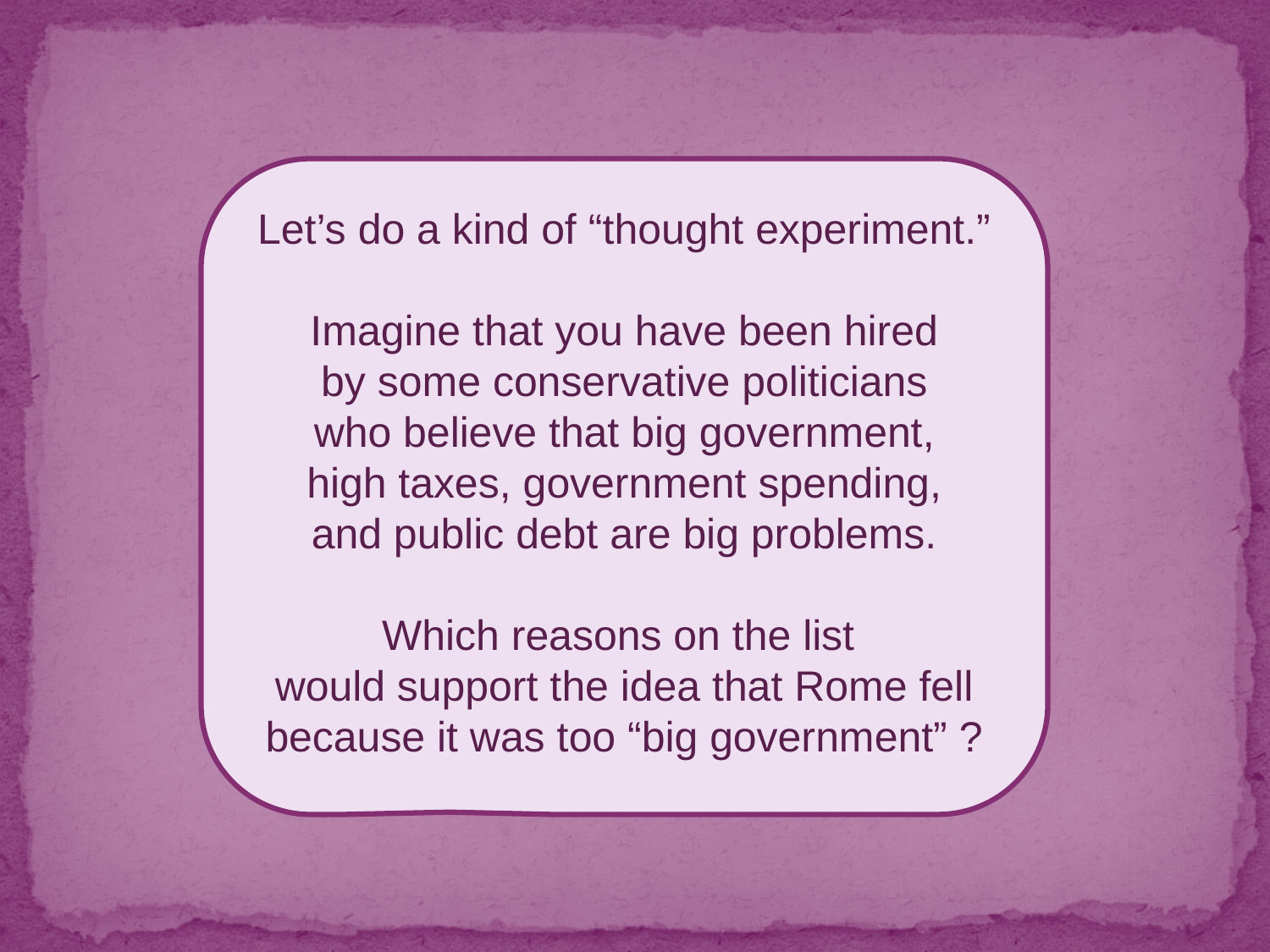

Let’s do a kind of “thought experiment.”

Imagine that you have been hired
by some conservative politicians
who believe that big government,
high taxes, government spending,
and public debt are big problems.

Which reasons on the list
would support the idea that Rome fell
because it was too “big government” ?